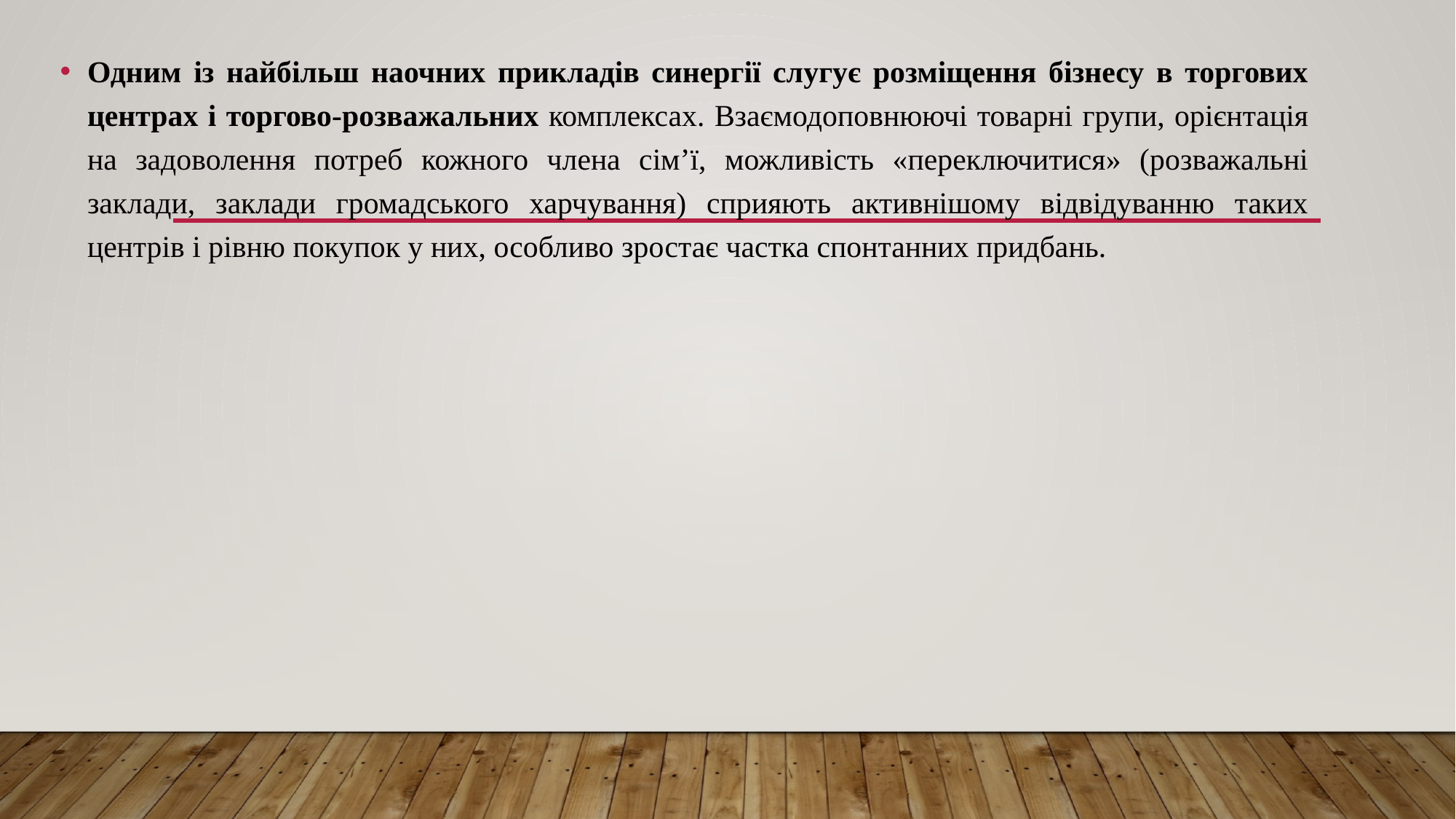

Одним із найбільш наочних прикладів синергії слугує розміщення бізнесу в торгових центрах і торгово-розважальних комплексах. Взаємодоповнюючі товарні групи, орієнтація на задоволення потреб кожного члена сім’ї, можливість «переключитися» (розважальні заклади, заклади громадського харчування) сприяють активнішому відвідуванню таких центрів і рівню покупок у них, особливо зростає частка спонтанних придбань.